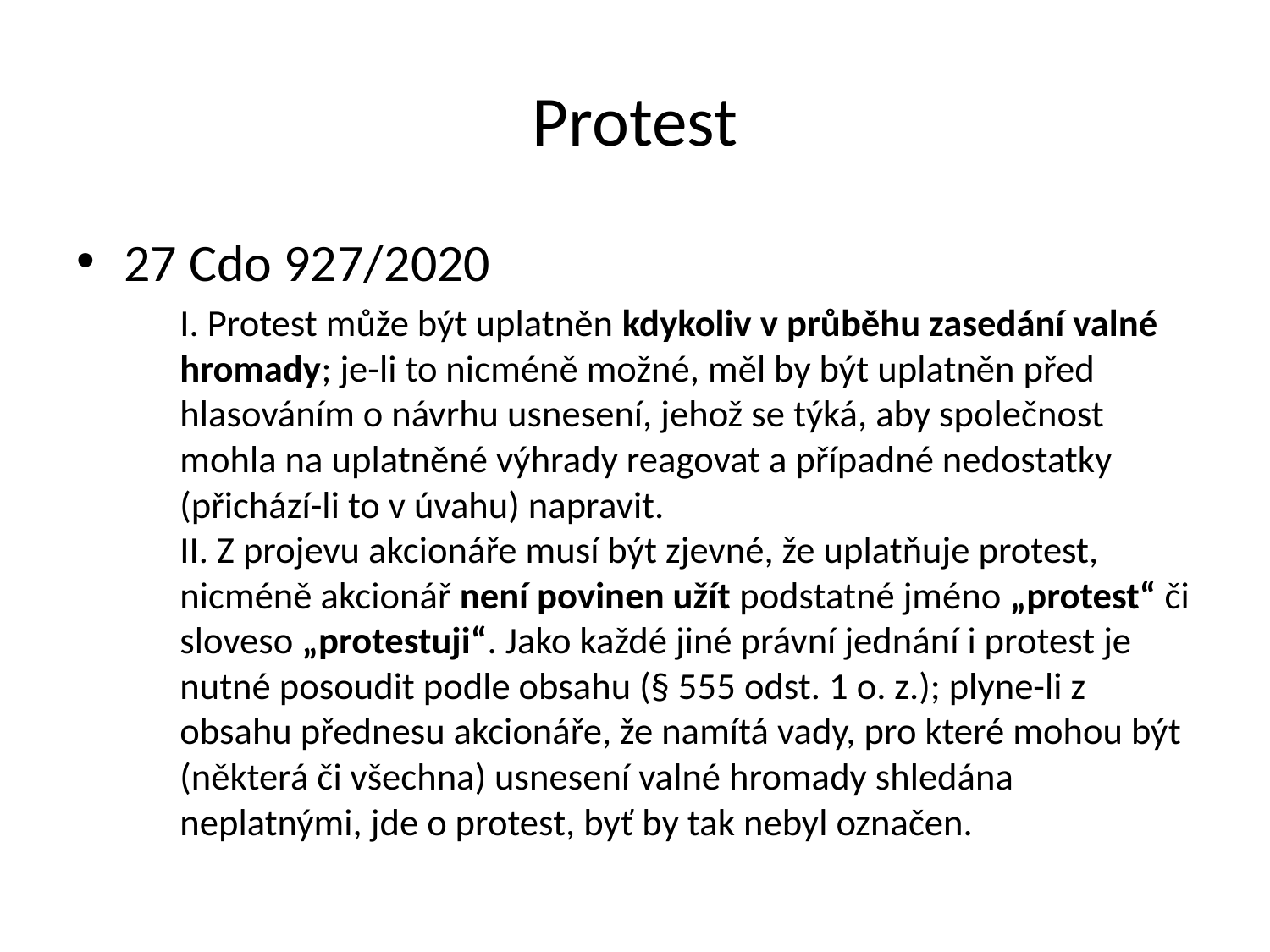

Protest
27 Cdo 927/2020
	I. Protest může být uplatněn kdykoliv v průběhu zasedání valné hromady; je-li to nicméně možné, měl by být uplatněn před hlasováním o návrhu usnesení, jehož se týká, aby společnost mohla na uplatněné výhrady reagovat a případné nedostatky (přichází-li to v úvahu) napravit.
II. Z projevu akcionáře musí být zjevné, že uplatňuje protest, nicméně akcionář není povinen užít podstatné jméno „protest“ či sloveso „protestuji“. Jako každé jiné právní jednání i protest je nutné posoudit podle obsahu (§ 555 odst. 1 o. z.); plyne-li z obsahu přednesu akcionáře, že namítá vady, pro které mohou být (některá či všechna) usnesení valné hromady shledána neplatnými, jde o protest, byť by tak nebyl označen.